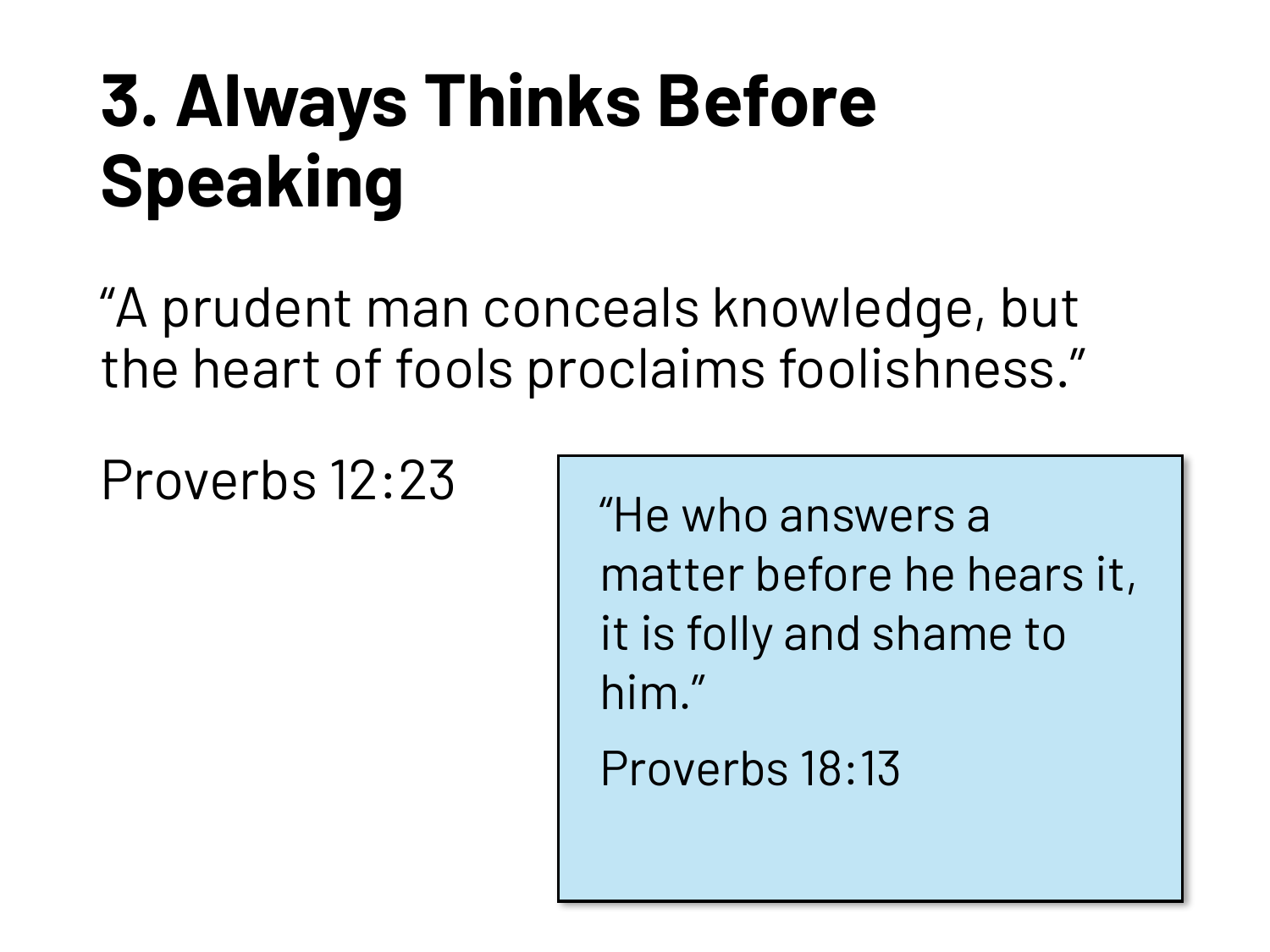

# 3. Always Thinks Before Speaking
“A prudent man conceals knowledge, but the heart of fools proclaims foolishness.”

Proverbs 12:23

“He who answers a matter before he hears it, it is folly and shame to him.”

Proverbs 18:13